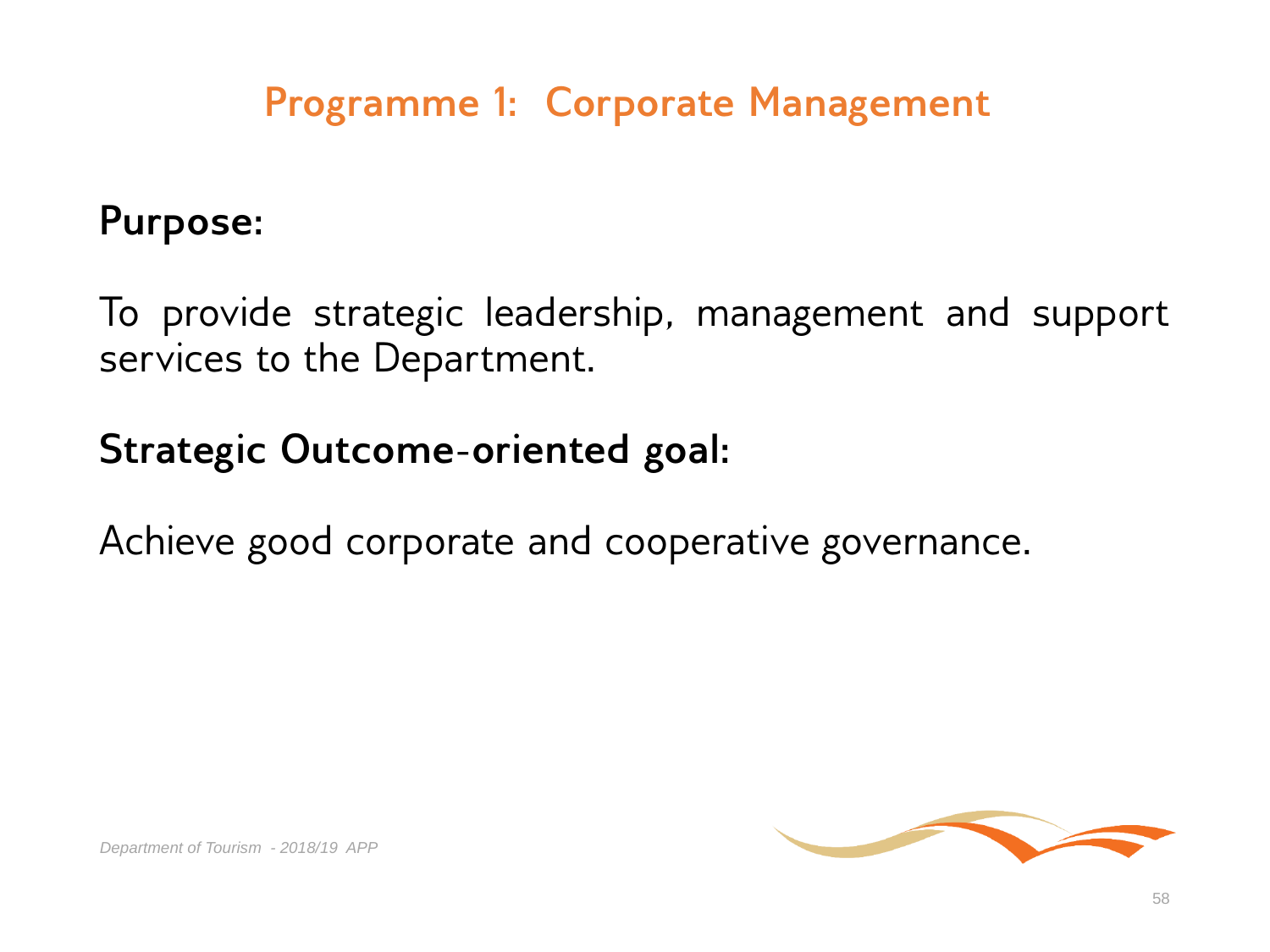

# Programme 1:  Corporate Management
Purpose:

To provide strategic leadership, management and support services to the Department.

Strategic Outcome-oriented goal:

Achieve good corporate and cooperative governance.

Department of Tourism  - 2018/19  APP
58